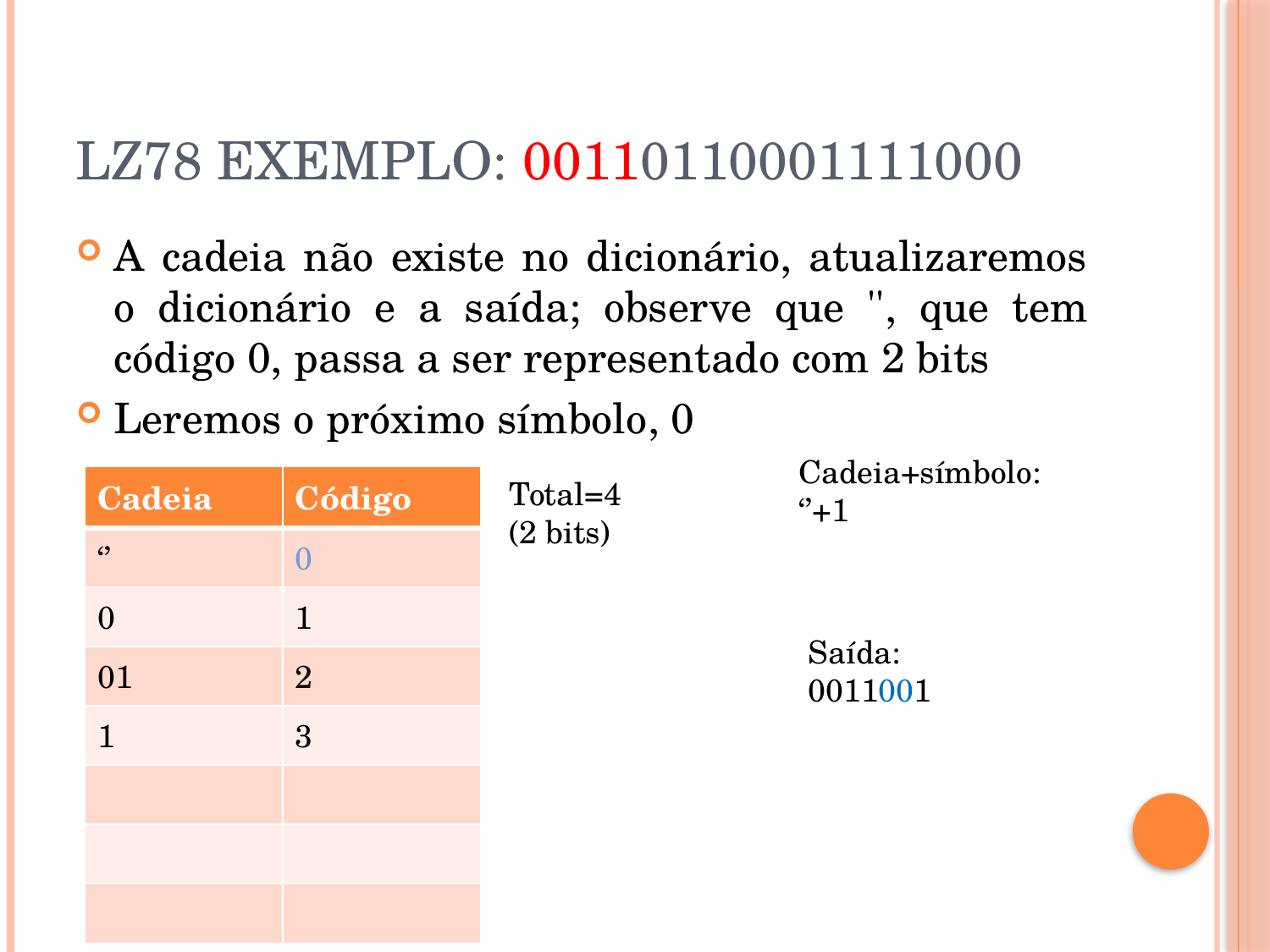

# LZ78 Exemplo: 00110110001111000
A cadeia não existe no dicionário, atualizaremos o dicionário e a saída; observe que '', que tem código 0, passa a ser representado com 2 bits
Leremos o próximo símbolo, 0
Cadeia+símbolo:
‘’+1
| Cadeia | Código |
| --- | --- |
| ‘’ | 0 |
| 0 | 1 |
| 01 | 2 |
| 1 | 3 |
|  |  |
|  |  |
|  |  |
Total=4
(2 bits)
Saída:
0011001